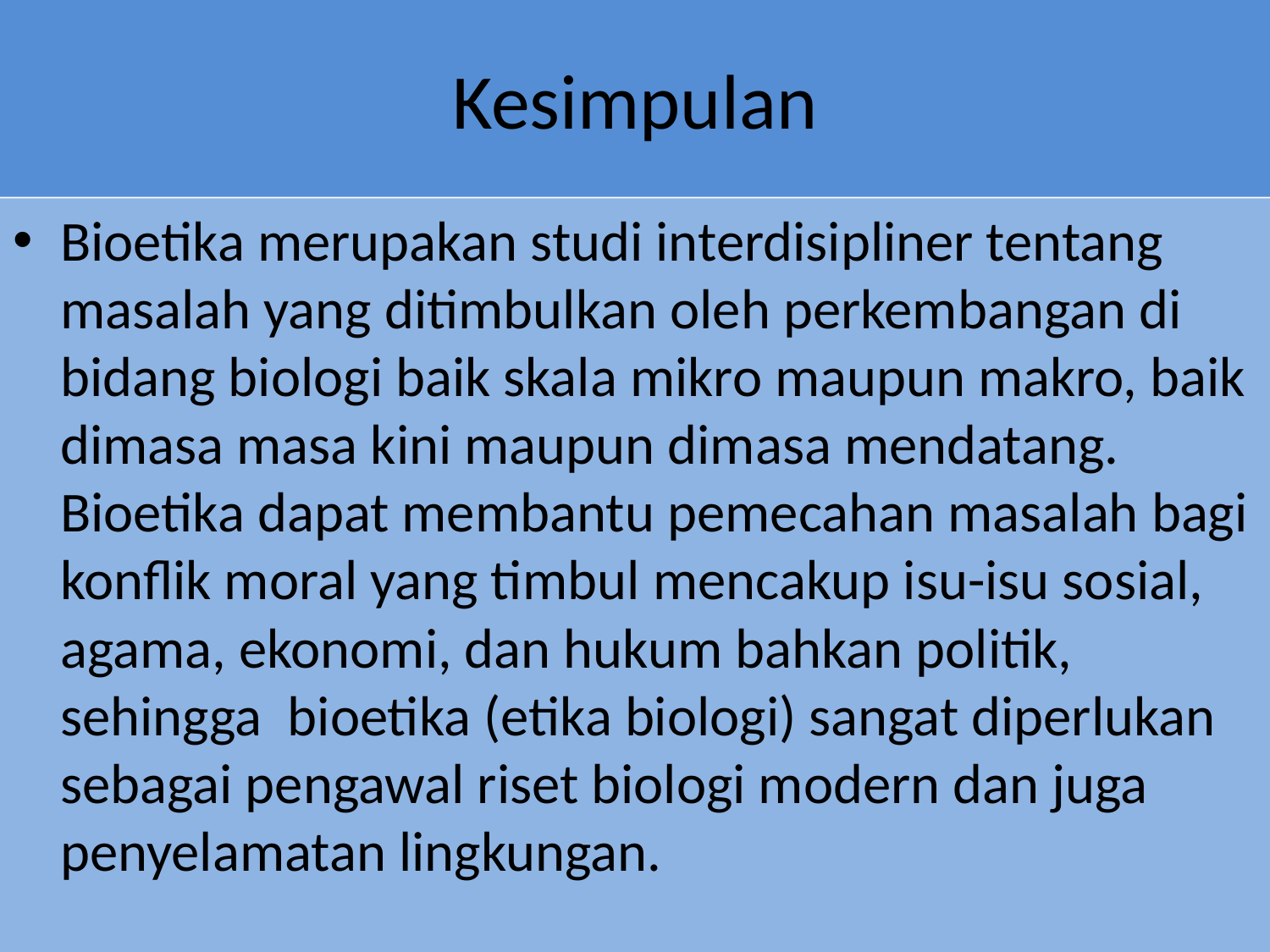

# Kesimpulan
Bioetika merupakan studi interdisipliner tentang masalah yang ditimbulkan oleh perkembangan di bidang biologi baik skala mikro maupun makro, baik dimasa masa kini maupun dimasa mendatang.  Bioetika dapat membantu pemecahan masalah bagi konflik moral yang timbul mencakup isu-isu sosial, agama, ekonomi, dan hukum bahkan politik,  sehingga  bioetika (etika biologi) sangat diperlukan sebagai pengawal riset biologi modern dan juga penyelamatan lingkungan.